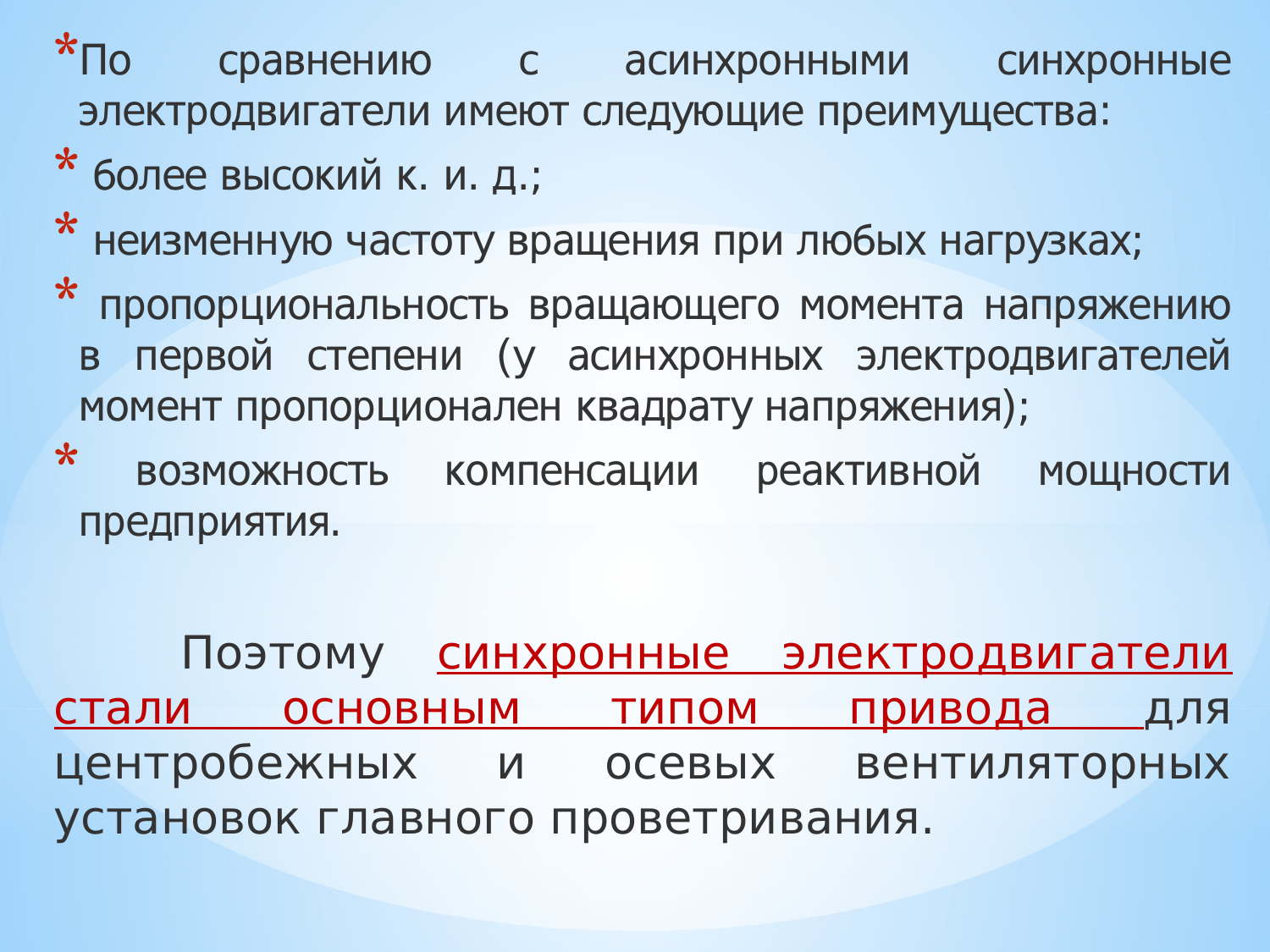

По сравнению с асинхронными синхронные электродвигатели имеют следующие преимущества:
 более высокий к. и. д.;
 неизменную частоту вращения при любых нагрузках;
 пропорциональность вращающего момента напряжению в первой степени (у асинхронных электродвигателей момент пропорционален квадрату напряжения);
 возможность компенсации реактивной мощности предприятия.

	Поэтому синхронные электродвигатели стали основным типом привода для центробежных и осевых вентиляторных установок главного проветривания.
#